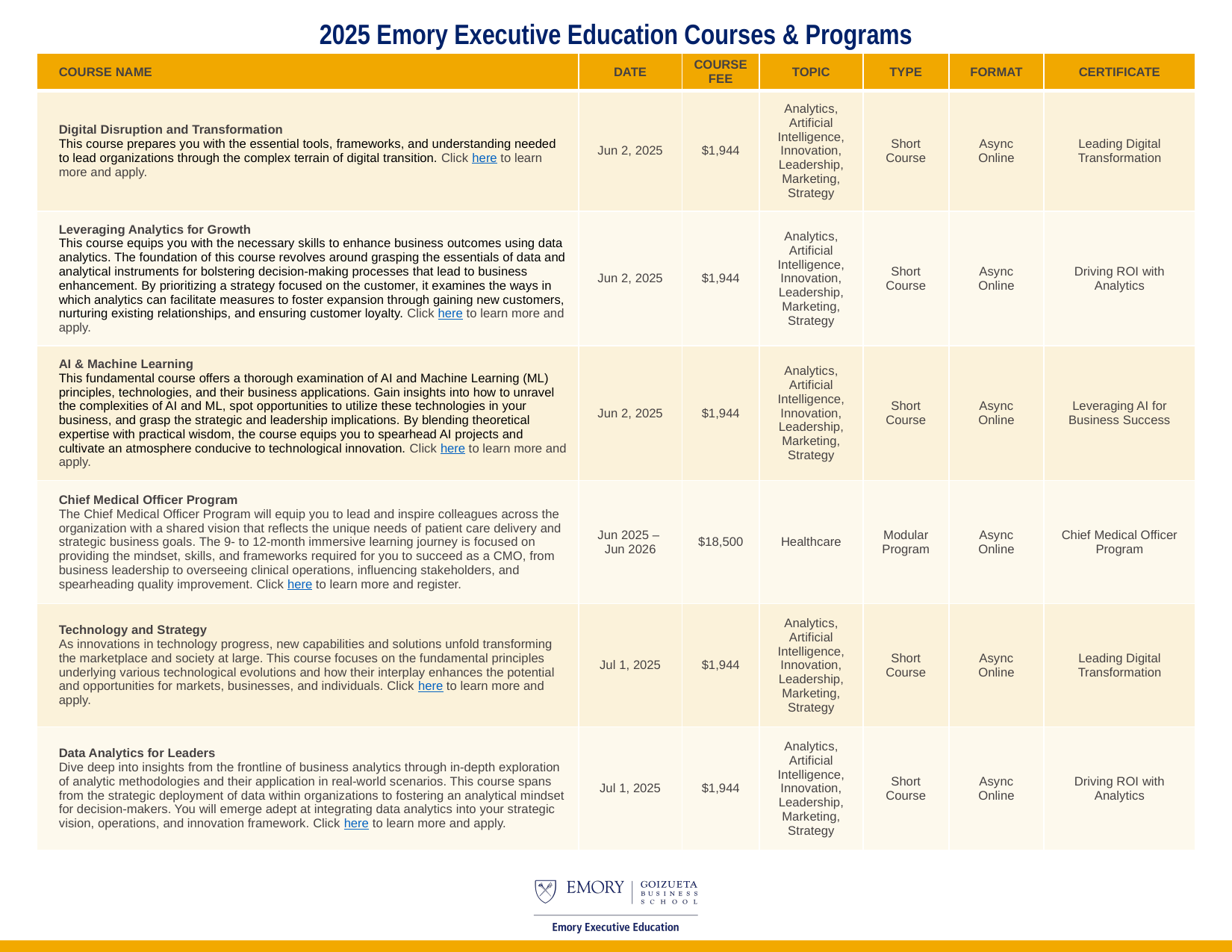

# 2025 Emory Executive Education Courses & Programs
| COURSE NAME | DATE | COURSE FEE | TOPIC | TYPE | FORMAT | CERTIFICATE |
| --- | --- | --- | --- | --- | --- | --- |
| Digital Disruption and Transformation This course prepares you with the essential tools, frameworks, and understanding needed to lead organizations through the complex terrain of digital transition. Click here to learn more and apply. | Jun 2, 2025 | $1,944 | Analytics, Artificial Intelligence, Innovation, Leadership, Marketing, Strategy | Short Course | Async Online | Leading Digital Transformation |
| Leveraging Analytics for Growth This course equips you with the necessary skills to enhance business outcomes using data analytics. The foundation of this course revolves around grasping the essentials of data and analytical instruments for bolstering decision-making processes that lead to business enhancement. By prioritizing a strategy focused on the customer, it examines the ways in which analytics can facilitate measures to foster expansion through gaining new customers, nurturing existing relationships, and ensuring customer loyalty. Click here to learn more and apply. | Jun 2, 2025 | $1,944 | Analytics, Artificial Intelligence, Innovation, Leadership, Marketing, Strategy | Short Course | Async Online | Driving ROI with Analytics |
| AI & Machine Learning This fundamental course offers a thorough examination of AI and Machine Learning (ML) principles, technologies, and their business applications. Gain insights into how to unravel the complexities of AI and ML, spot opportunities to utilize these technologies in your business, and grasp the strategic and leadership implications. By blending theoretical expertise with practical wisdom, the course equips you to spearhead AI projects and cultivate an atmosphere conducive to technological innovation. Click here to learn more and apply. | Jun 2, 2025 | $1,944 | Analytics, Artificial Intelligence, Innovation, Leadership, Marketing, Strategy | Short Course | Async Online | Leveraging AI for Business Success |
| Chief Medical Officer Program The Chief Medical Officer Program will equip you to lead and inspire colleagues across the organization with a shared vision that reflects the unique needs of patient care delivery and strategic business goals. The 9- to 12-month immersive learning journey is focused on providing the mindset, skills, and frameworks required for you to succeed as a CMO, from business leadership to overseeing clinical operations, influencing stakeholders, and spearheading quality improvement. Click here to learn more and register. | Jun 2025 – Jun 2026 | $18,500 | Healthcare | Modular Program | Async Online | Chief Medical Officer Program |
| Technology and Strategy As innovations in technology progress, new capabilities and solutions unfold transforming the marketplace and society at large. This course focuses on the fundamental principles underlying various technological evolutions and how their interplay enhances the potential and opportunities for markets, businesses, and individuals. Click here to learn more and apply. | Jul 1, 2025 | $1,944 | Analytics, Artificial Intelligence, Innovation, Leadership, Marketing, Strategy | Short Course | Async Online | Leading Digital Transformation |
| Data Analytics for Leaders Dive deep into insights from the frontline of business analytics through in-depth exploration of analytic methodologies and their application in real-world scenarios. This course spans from the strategic deployment of data within organizations to fostering an analytical mindset for decision-makers. You will emerge adept at integrating data analytics into your strategic vision, operations, and innovation framework. Click here to learn more and apply. | Jul 1, 2025 | $1,944 | Analytics, Artificial Intelligence, Innovation, Leadership, Marketing, Strategy | Short Course | Async Online | Driving ROI with Analytics |